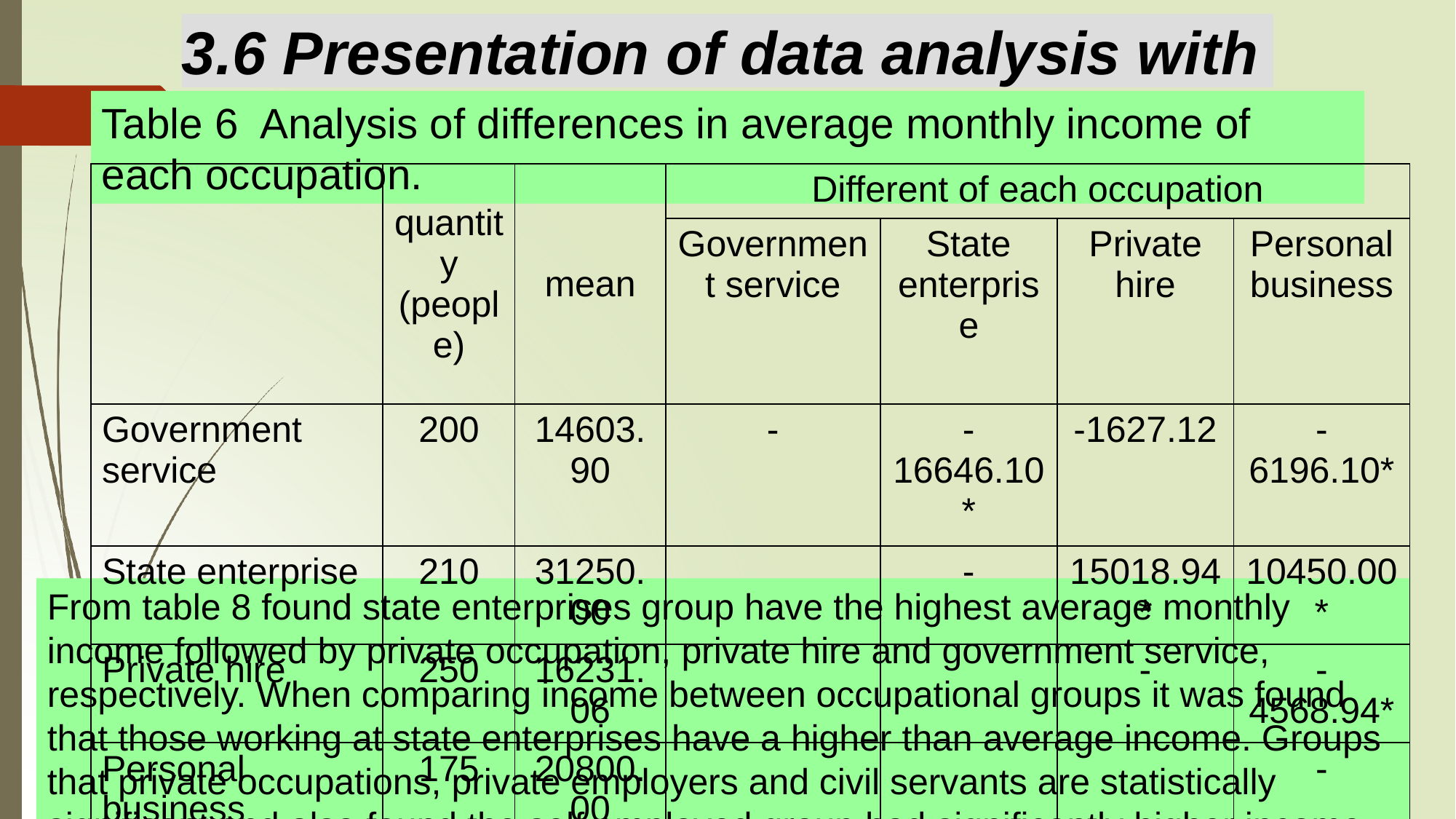

3.6 Presentation of data analysis with multiple comparison
Table 6  Analysis of differences in average monthly income of each occupation.
|  | quantity (people) | mean | Different of each occupation |  |  |  |
| --- | --- | --- | --- | --- | --- | --- |
|  |  |  | Government service | State enterprise | Private hire | Personal business |
| Government service | 200 | 14603.90 | - | -16646.10\* | -1627.12 | -6196.10\* |
| State enterprise | 210 | 31250.00 |  | - | 15018.94\* | 10450.00\* |
| Private hire | 250 | 16231.06 |  |  | - | -4568.94\* |
| Personal business | 175 | 20800.00 |  |  |  | - |
From table 8 found state enterprises group have the highest average monthly income followed by private occupation, private hire and government service, respectively. When comparing income between occupational groups it was found that those working at state enterprises have a higher than average income. Groups that private occupations, private employers and civil servants are statistically significant and also found the self employed group had significantly higher income than the government service group at the .05 level.